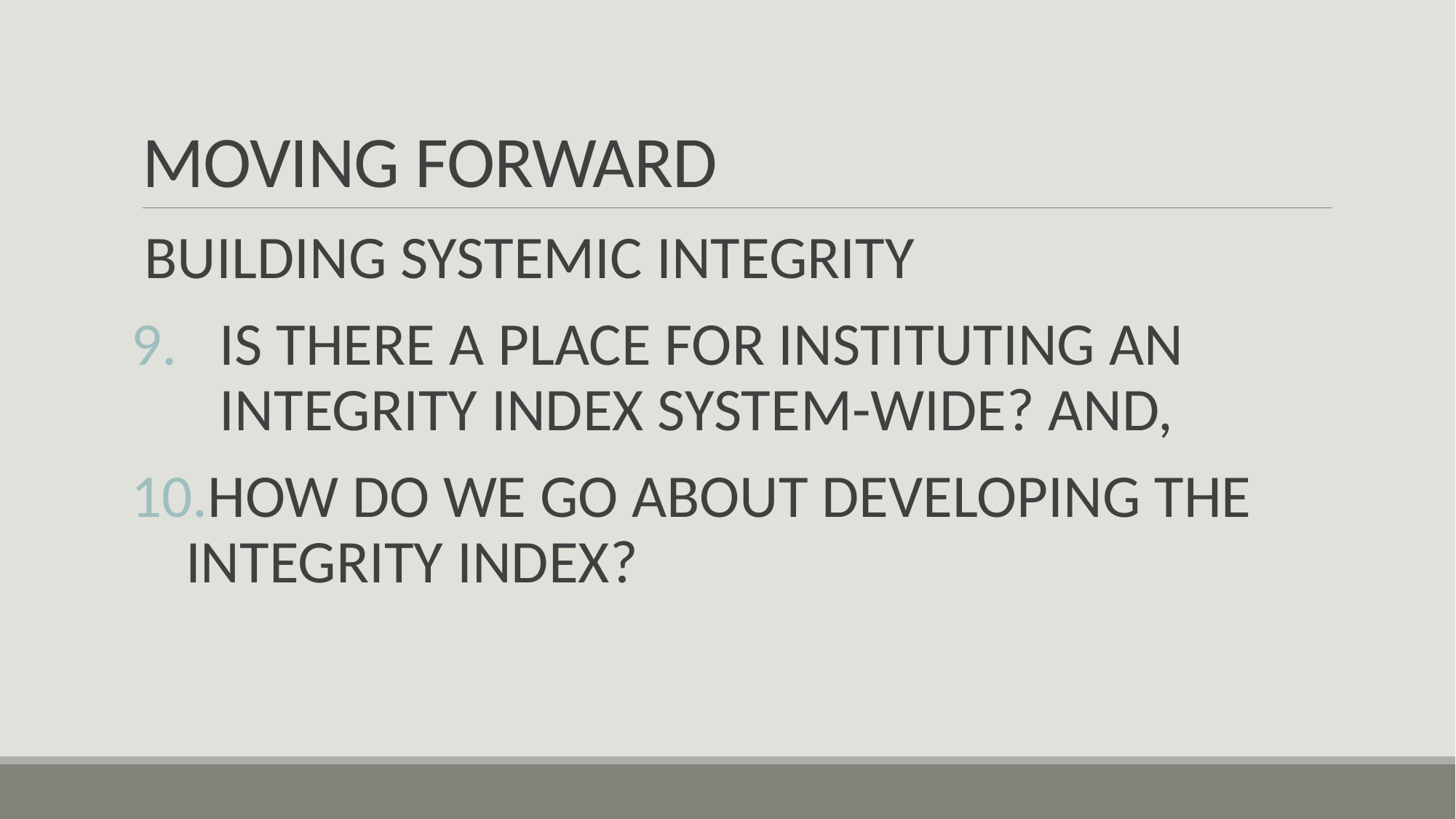

# MOVING FORWARD
BUILDING SYSTEMIC INTEGRITY
IS THERE A PLACE FOR INSTITUTING AN INTEGRITY INDEX SYSTEM-WIDE? AND,
HOW DO WE GO ABOUT DEVELOPING THE INTEGRITY INDEX?